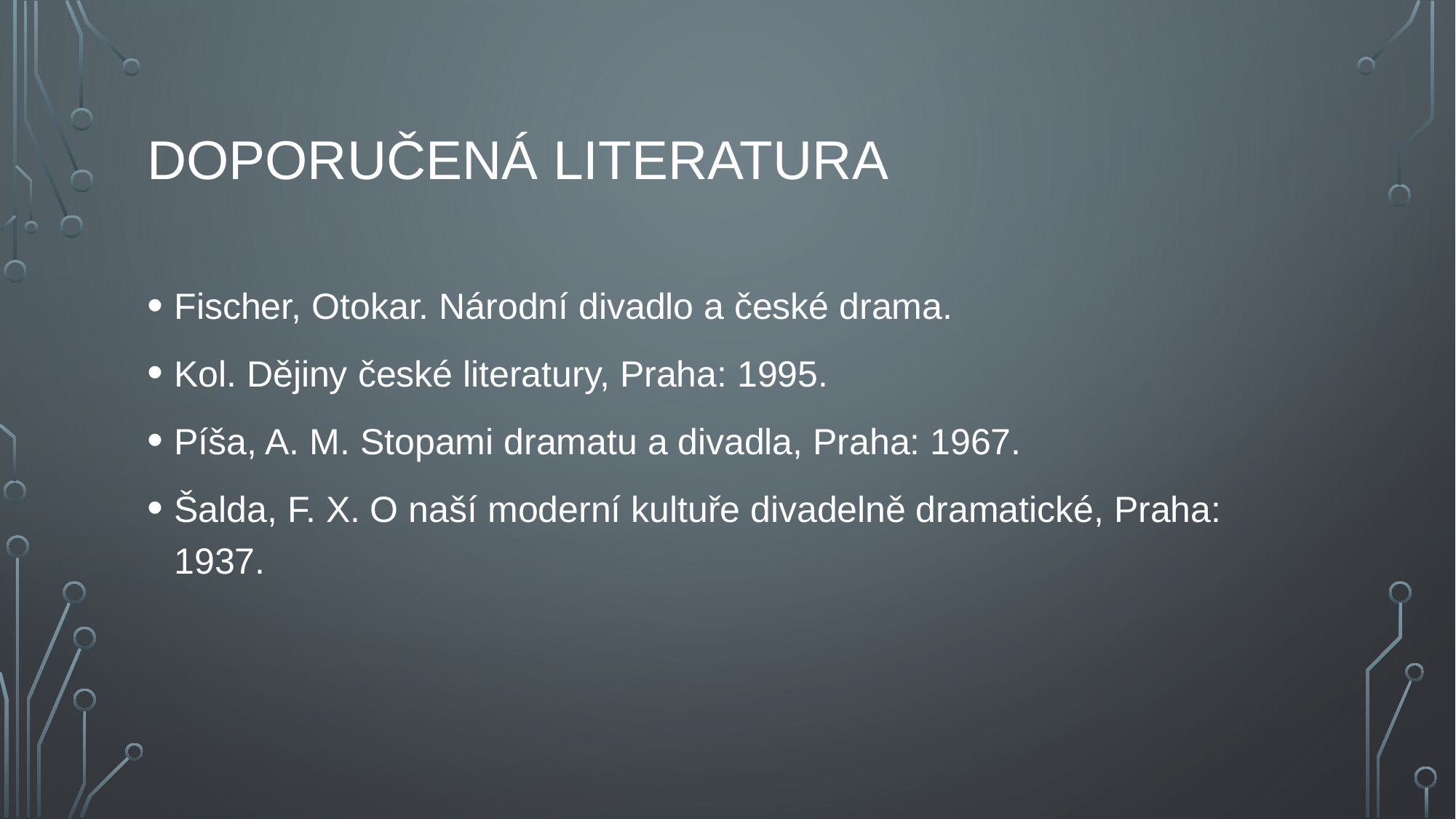

# Doporučená literatura
Fischer, Otokar. Národní divadlo a české drama.
Kol. Dějiny české literatury, Praha: 1995.
Píša, A. M. Stopami dramatu a divadla, Praha: 1967.
Šalda, F. X. O naší moderní kultuře divadelně dramatické, Praha: 1937.